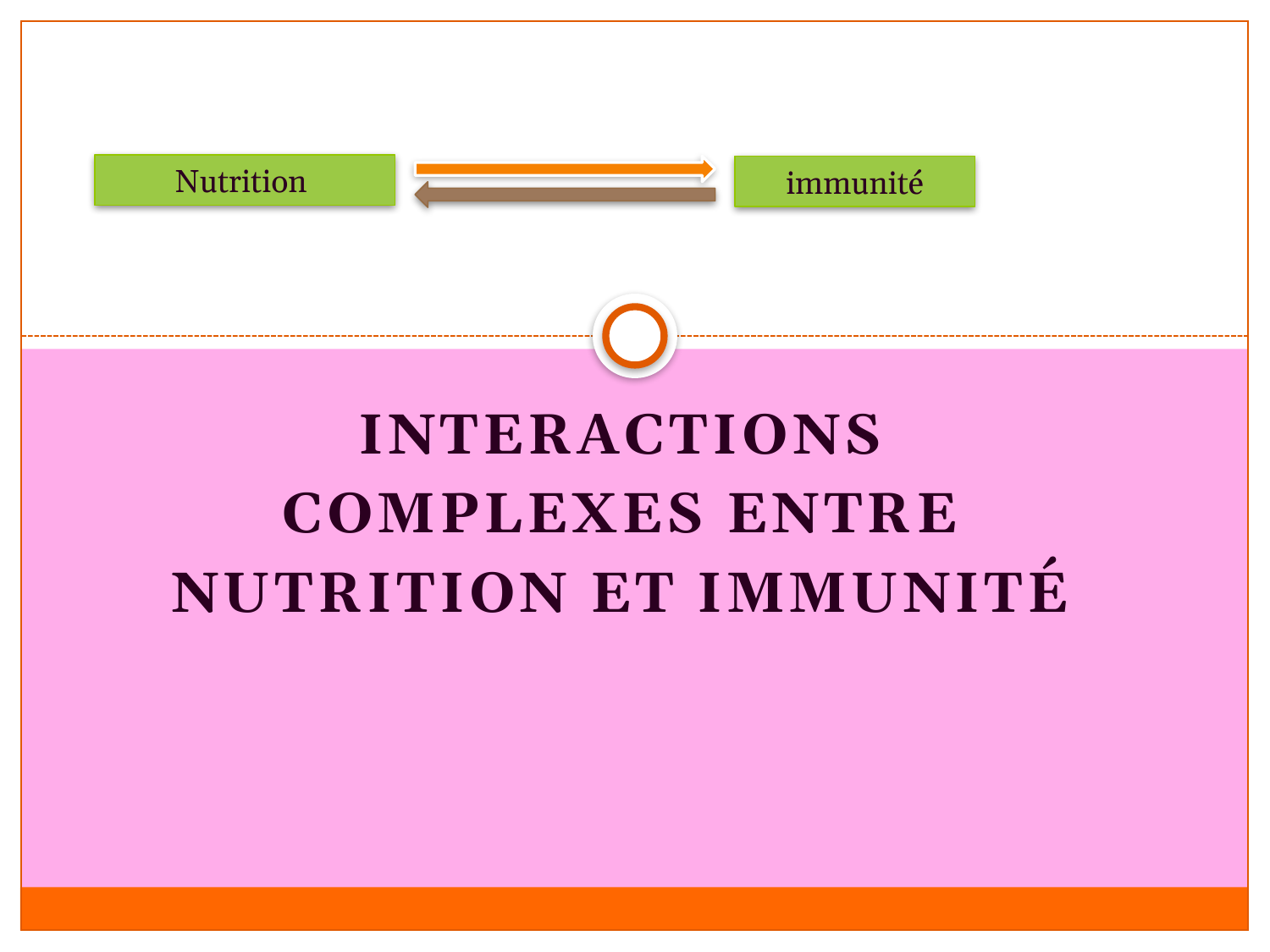

Nutrition

immunité

Interactions
complexes entre
nutrition et immunité